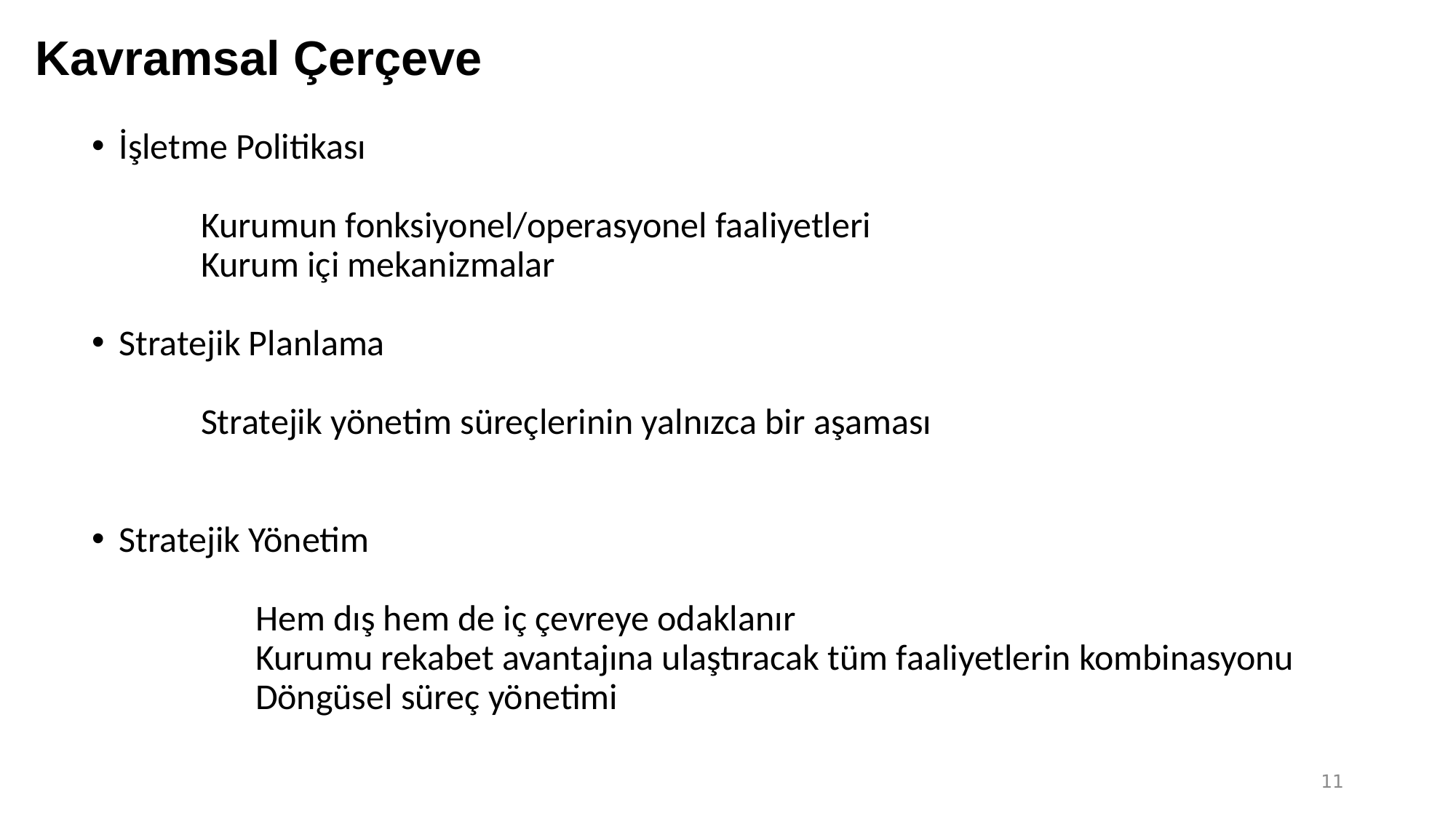

# Kavramsal Çerçeve
İşletme Politikası

	Kurumun fonksiyonel/operasyonel faaliyetleri
	Kurum içi mekanizmalar

Stratejik Planlama

	Stratejik yönetim süreçlerinin yalnızca bir aşaması

Stratejik Yönetim

	Hem dış hem de iç çevreye odaklanır
	Kurumu rekabet avantajına ulaştıracak tüm faaliyetlerin kombinasyonu
	Döngüsel süreç yönetimi

11